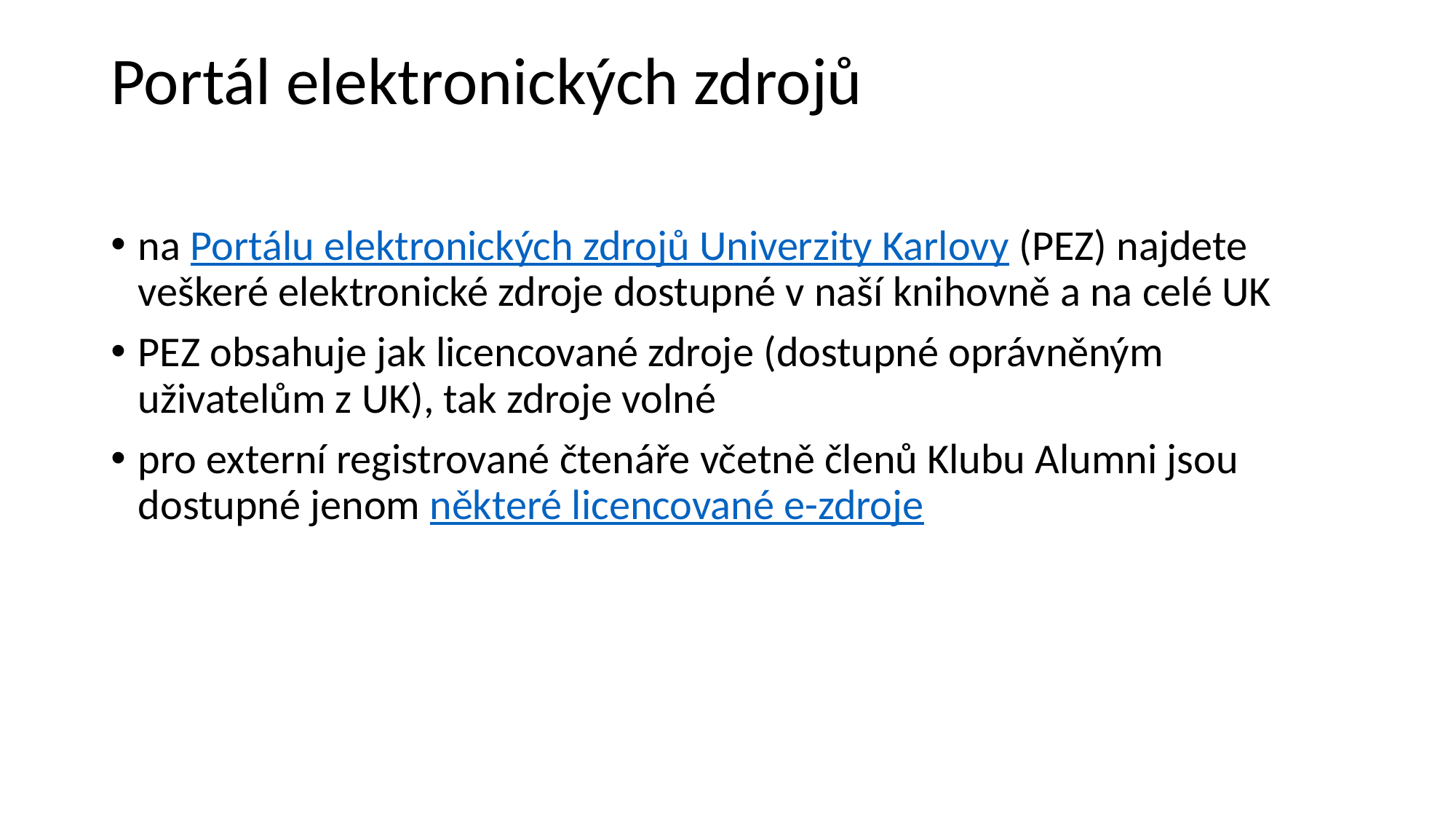

# Portál elektronických zdrojů
na Portálu elektronických zdrojů Univerzity Karlovy (PEZ) najdete veškeré elektronické zdroje dostupné v naší knihovně a na celé UK
PEZ obsahuje jak licencované zdroje (dostupné oprávněným uživatelům z UK), tak zdroje volné
pro externí registrované čtenáře včetně členů Klubu Alumni jsou dostupné jenom některé licencované e-zdroje